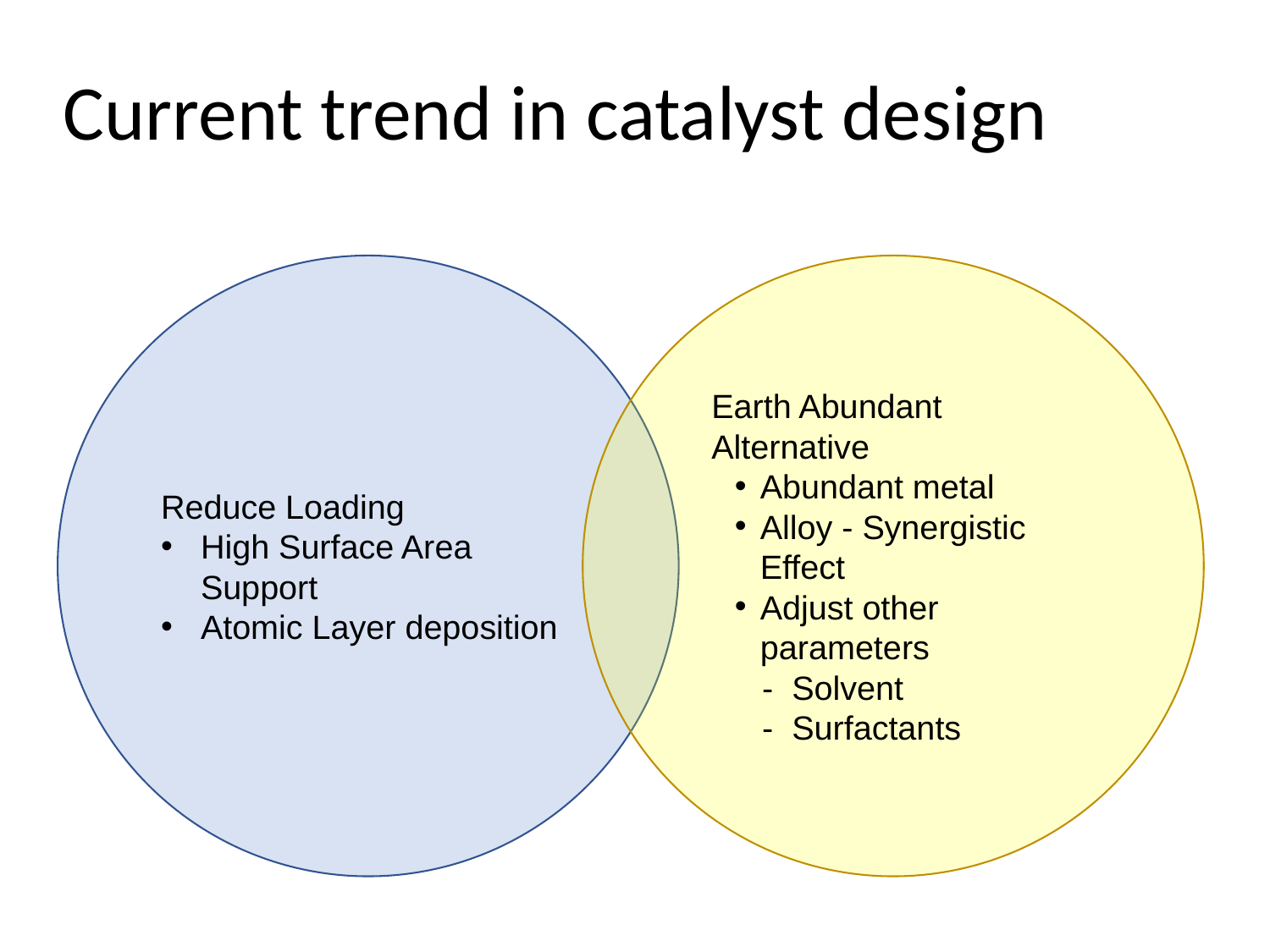

# Current trend in catalyst design
Reduce Loading
High Surface Area Support
Atomic Layer deposition
Earth Abundant Alternative
Abundant metal
Alloy - Synergistic Effect
Adjust other parameters
-  Solvent
-  Surfactants